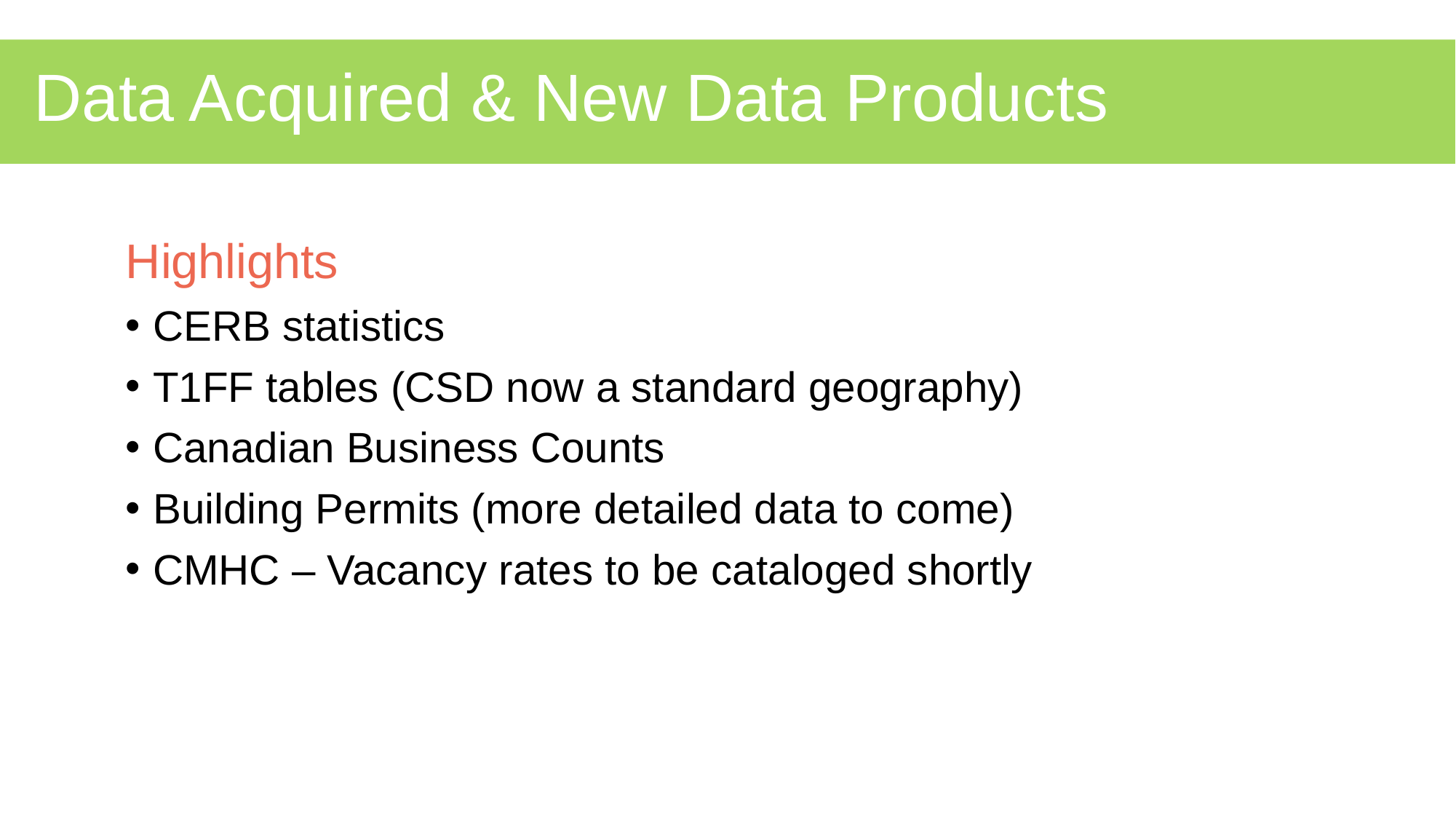

Data Acquired & New Data Products
Highlights
CERB statistics
T1FF tables (CSD now a standard geography)
Canadian Business Counts
Building Permits (more detailed data to come)
CMHC – Vacancy rates to be cataloged shortly